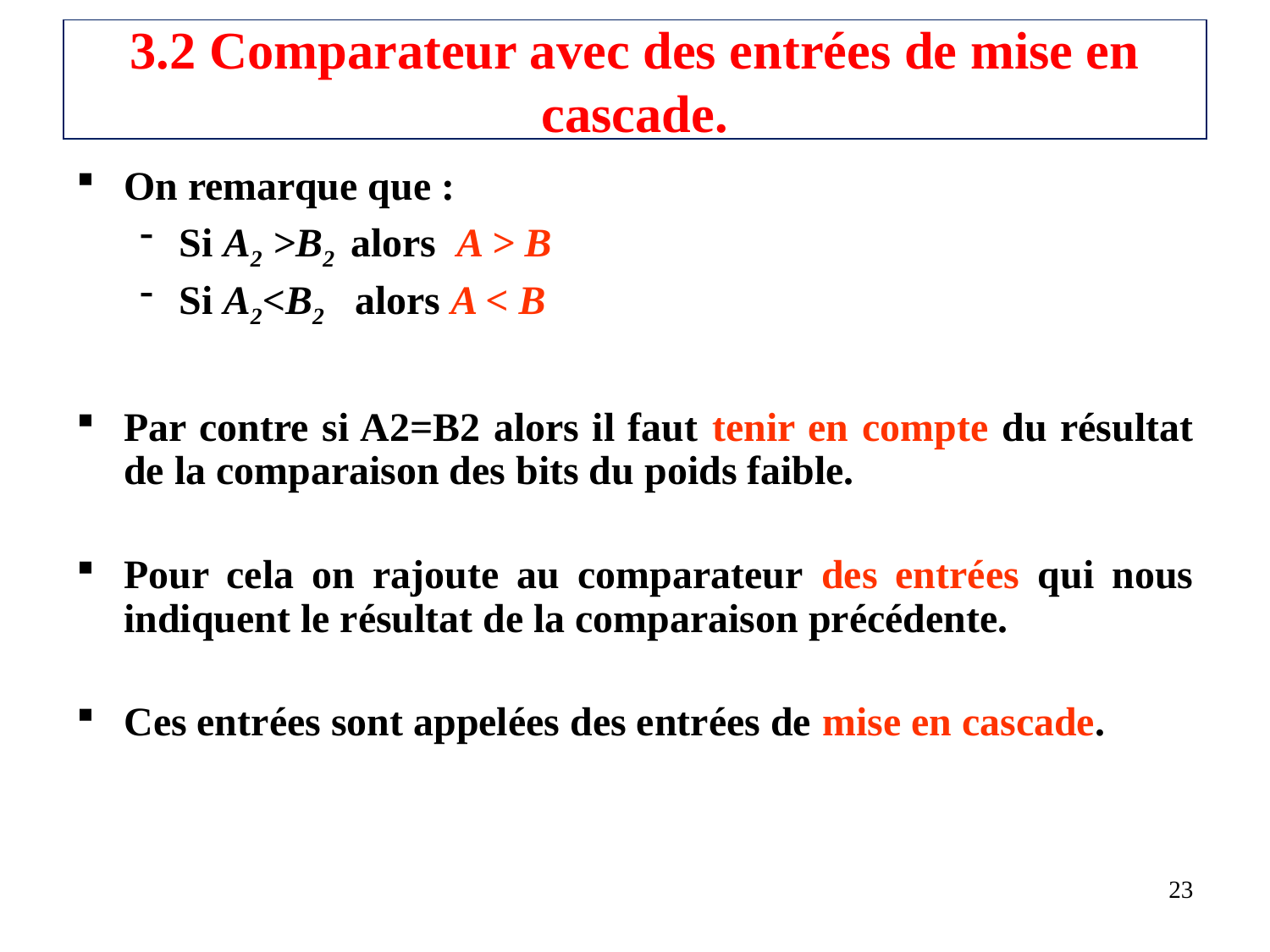

# 3.2 Comparateur avec des entrées de mise en cascade.
On remarque que :
Si A2 >B2  alors  A > B
Si A2<B2   alors A < B

Par contre si A2=B2 alors il faut tenir en compte du résultat de la comparaison des bits du poids faible.

Pour cela on rajoute au comparateur des entrées qui nous indiquent le résultat de la comparaison précédente.

Ces entrées sont appelées des entrées de mise en cascade.

23